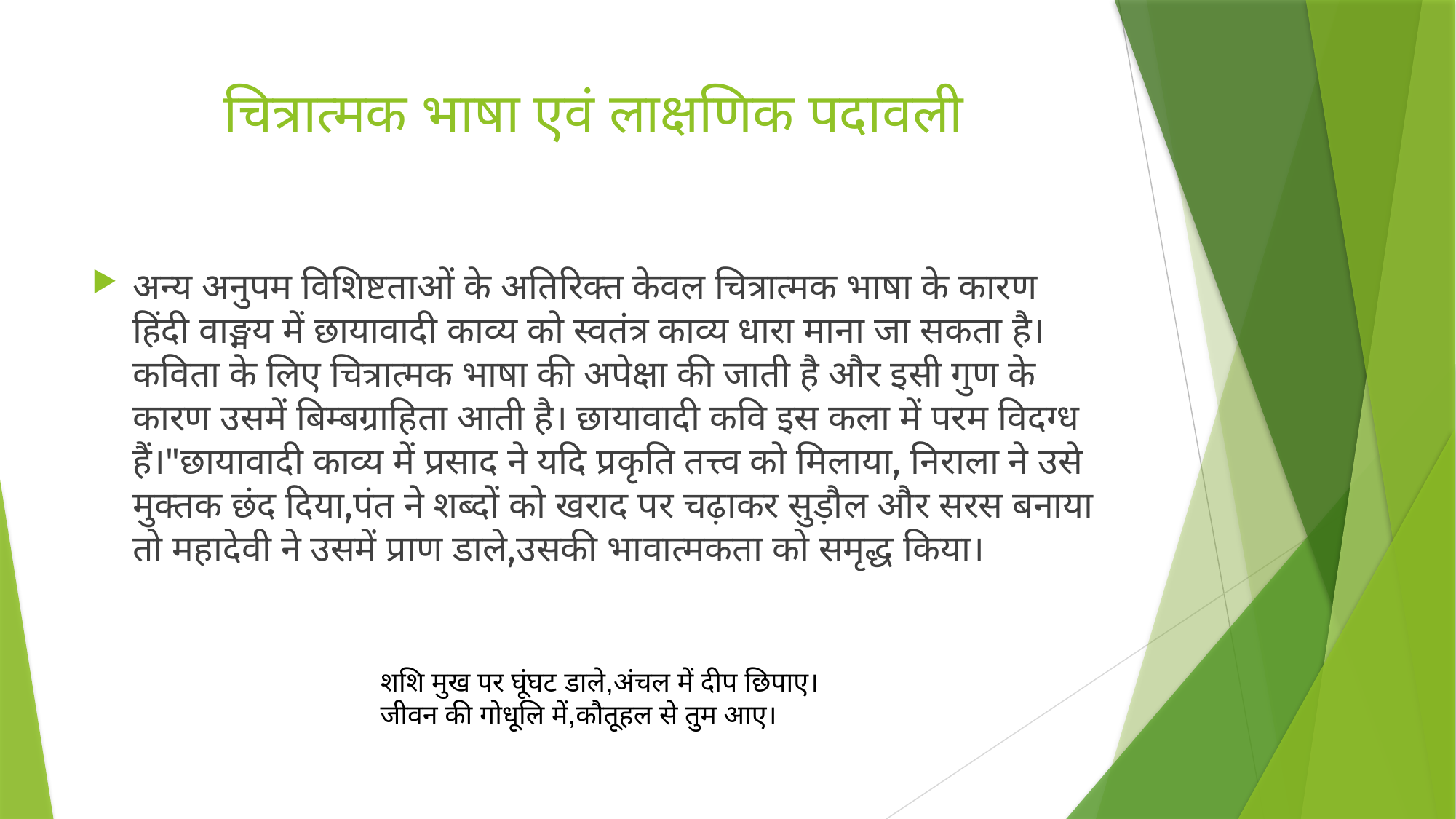

# चित्रात्मक भाषा एवं लाक्षणिक पदावली
अन्य अनुपम विशिष्टताओं के अतिरिक्त केवल चित्रात्मक भाषा के कारण हिंदी वाङ्मय में छायावादी काव्य को स्वतंत्र काव्य धारा माना जा सकता है।कविता के लिए चित्रात्मक भाषा की अपेक्षा की जाती है और इसी गुण के कारण उसमें बिम्बग्राहिता आती है। छायावादी कवि इस कला में परम विदग्ध हैं।"छायावादी काव्य में प्रसाद ने यदि प्रकृति तत्त्व को मिलाया, निराला ने उसे मुक्तक छंद दिया,पंत ने शब्दों को खराद पर चढ़ाकर सुड़ौल और सरस बनाया तो महादेवी ने उसमें प्राण डाले,उसकी भावात्मकता को समृद्ध किया।
शशि मुख पर घूंघट डाले,अंचल में दीप छिपाए।
जीवन की गोधूलि में,कौतूहल से तुम आए।